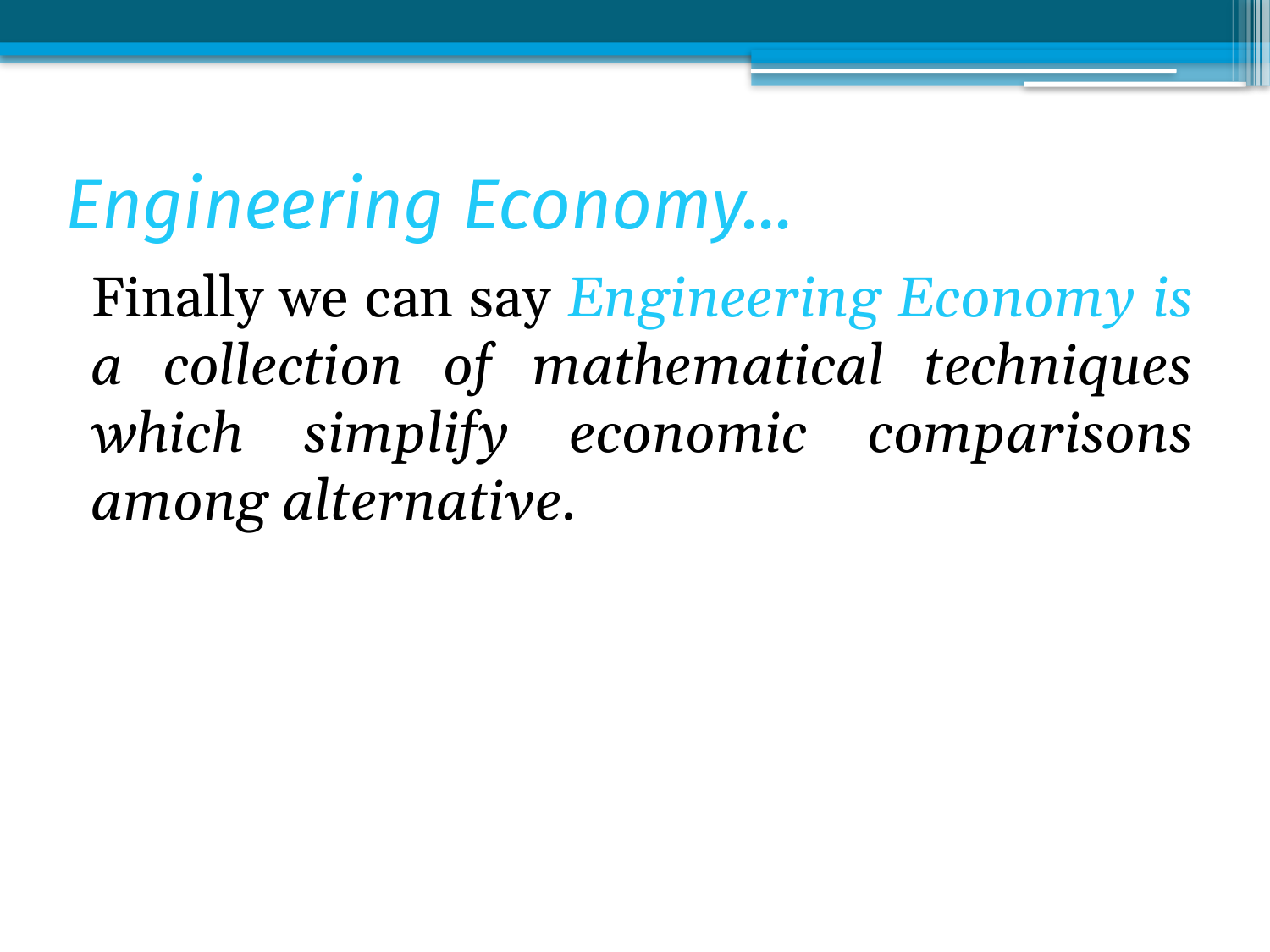

# Engineering Economy...
Finally we can say Engineering Economy is a collection of mathematical techniques which simplify economic comparisons among alternative.